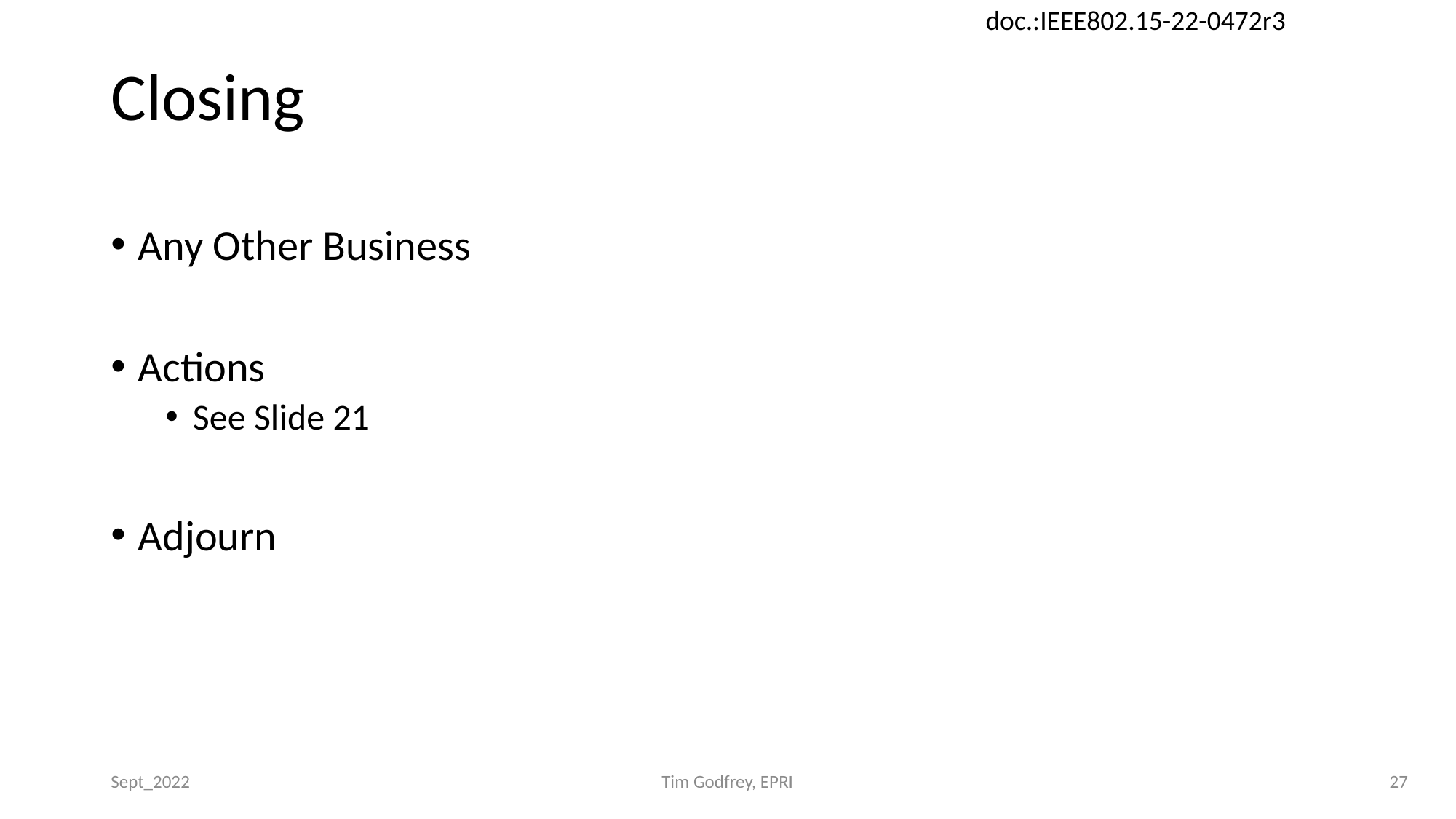

# Closing
Any Other Business

Actions
See Slide 21

Adjourn

Sept_2022
Tim Godfrey, EPRI
27